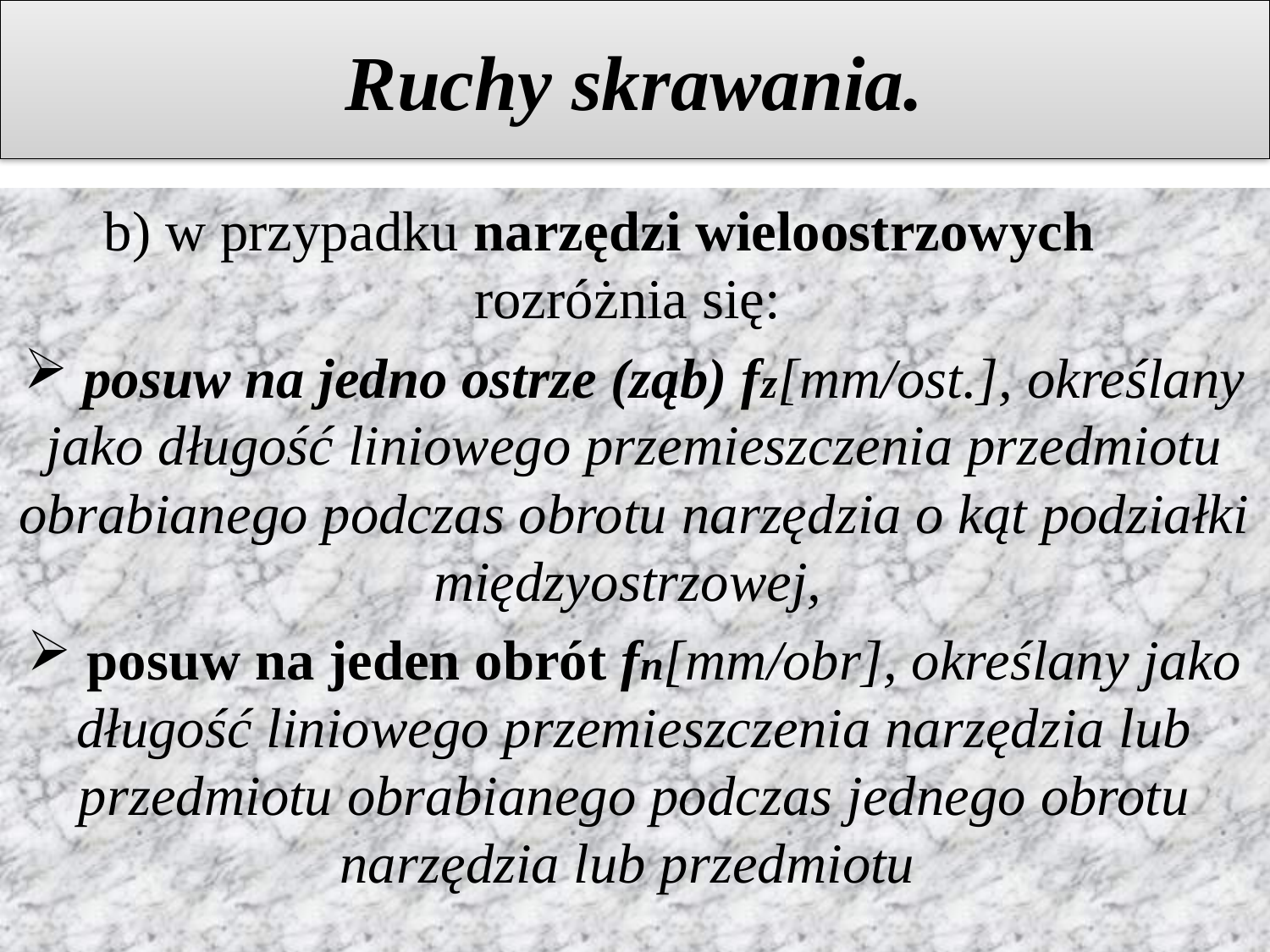

# Ruchy skrawania.
b) w przypadku narzędzi wieloostrzowych      rozróżnia się:
 posuw na jedno ostrze (ząb) fz[mm/ost.], określany jako długość liniowego przemieszczenia przedmiotu obrabianego podczas obrotu narzędzia o kąt podziałki międzyostrzowej,
 posuw na jeden obrót fn[mm/obr], określany jako długość liniowego przemieszczenia narzędzia lub przedmiotu obrabianego podczas jednego obrotu narzędzia lub przedmiotu